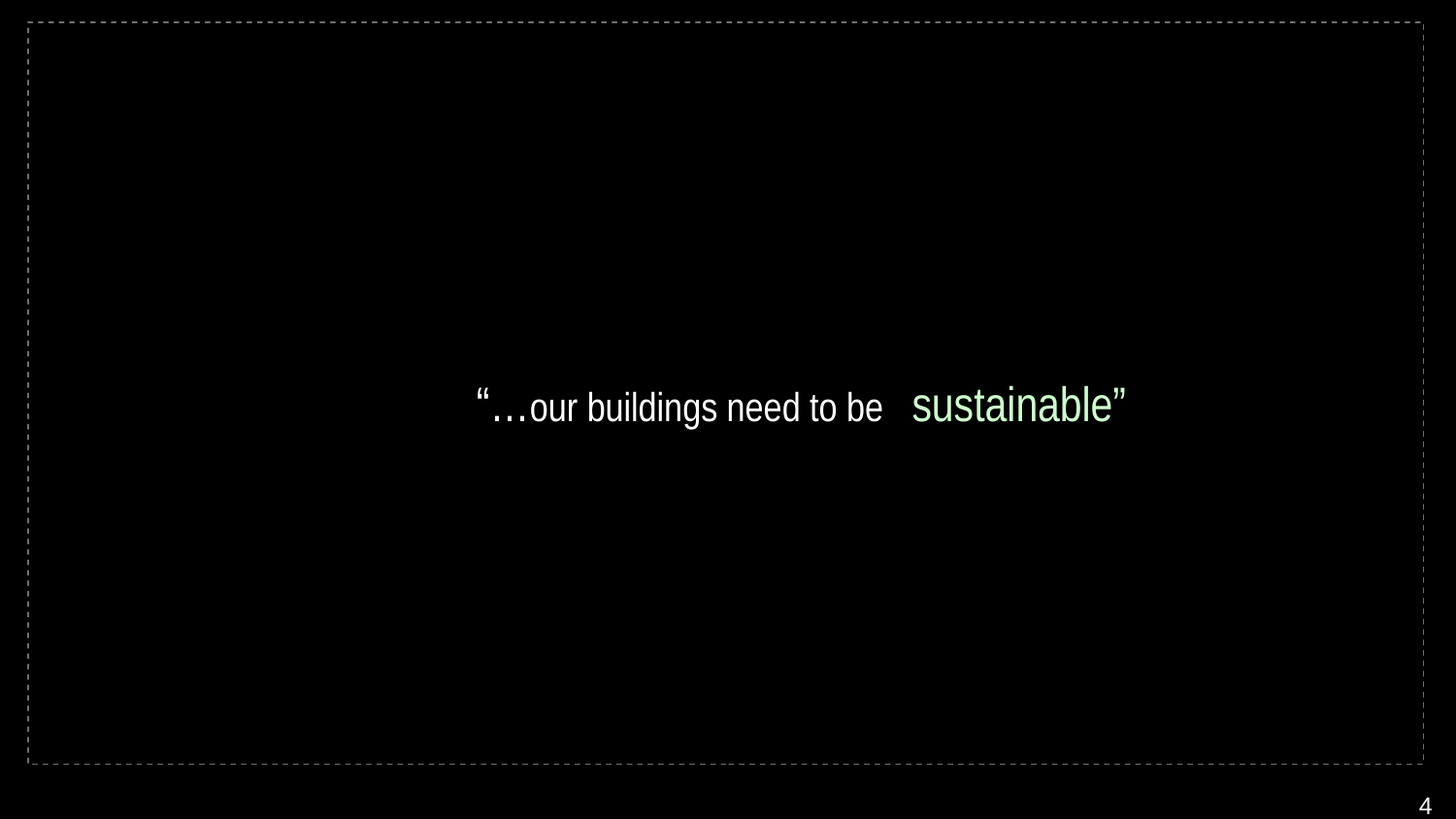

“…our buildings need to be

sustainable”

4